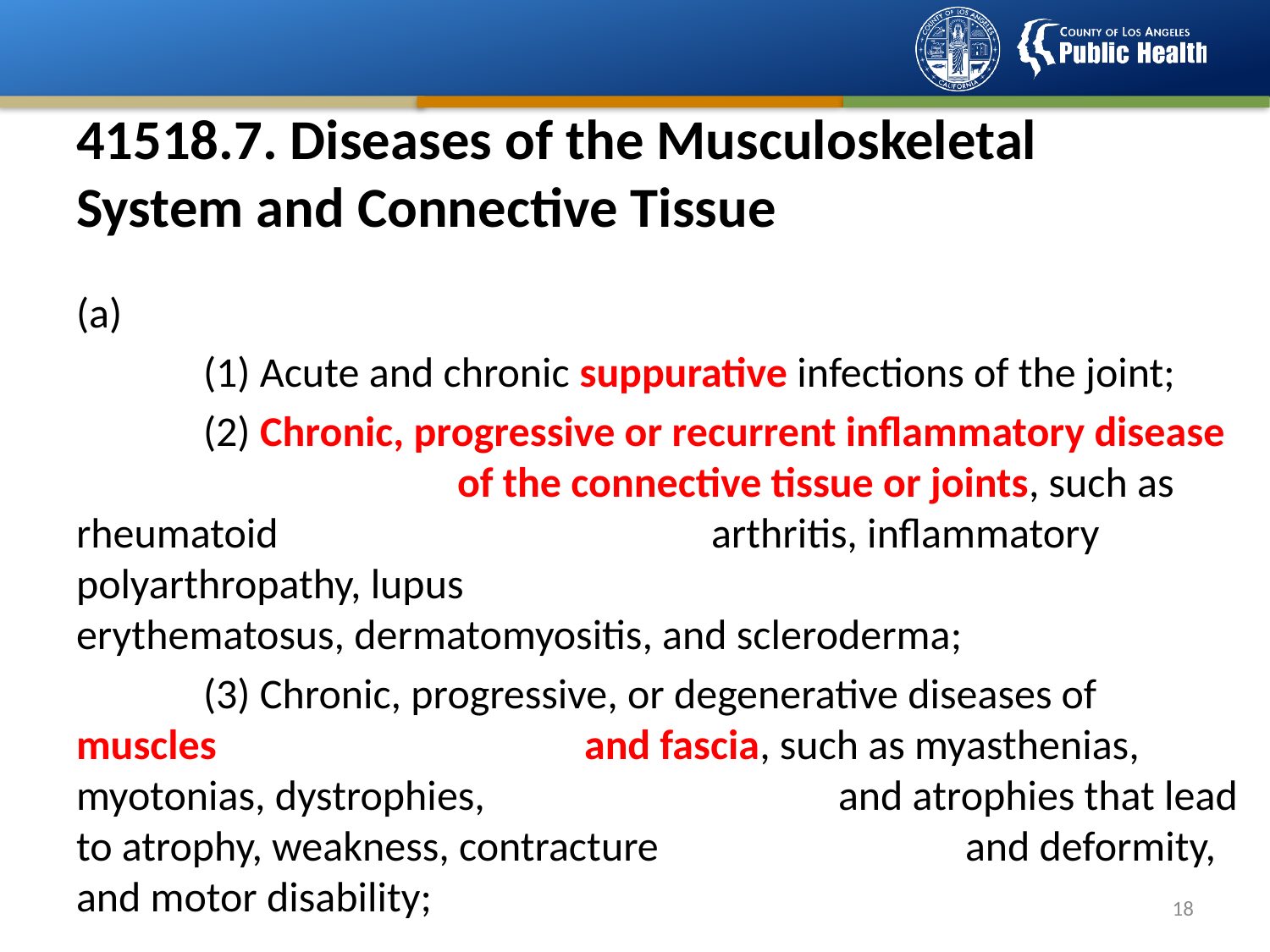

# 41518.7. Diseases of the Musculoskeletal System and Connective Tissue
(a)
	(1) Acute and chronic suppurative infections of the joint;
	(2) Chronic, progressive or recurrent inflammatory disease 			of the connective tissue or joints, such as rheumatoid 				arthritis, inflammatory polyarthropathy, lupus 						erythematosus, dermatomyositis, and scleroderma;
	(3) Chronic, progressive, or degenerative diseases of muscles 			and fascia, such as myasthenias, myotonias, dystrophies, 			and atrophies that lead to atrophy, weakness, contracture 			and deformity, and motor disability;

18